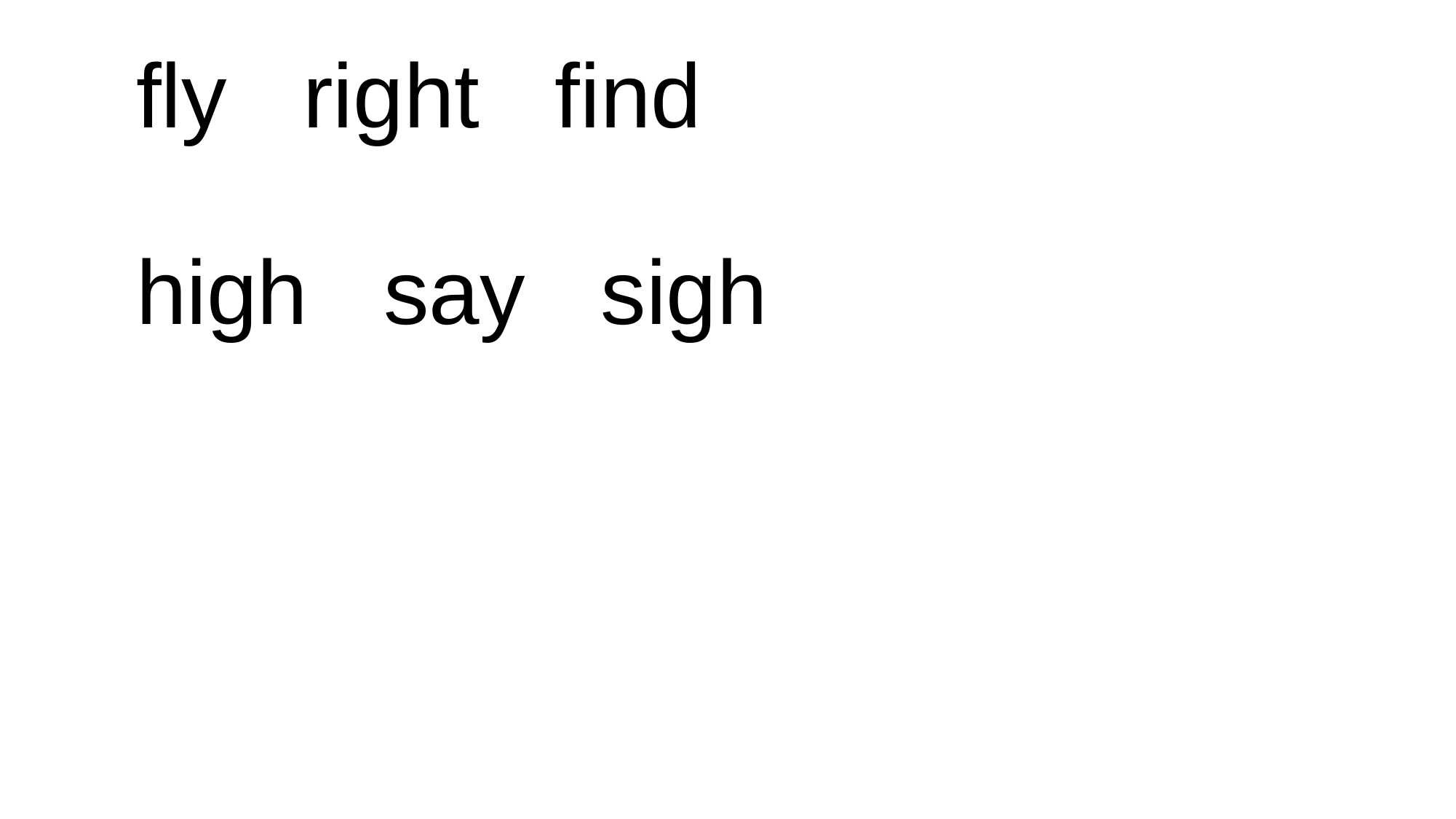

# fly   right   find high   say   sigh